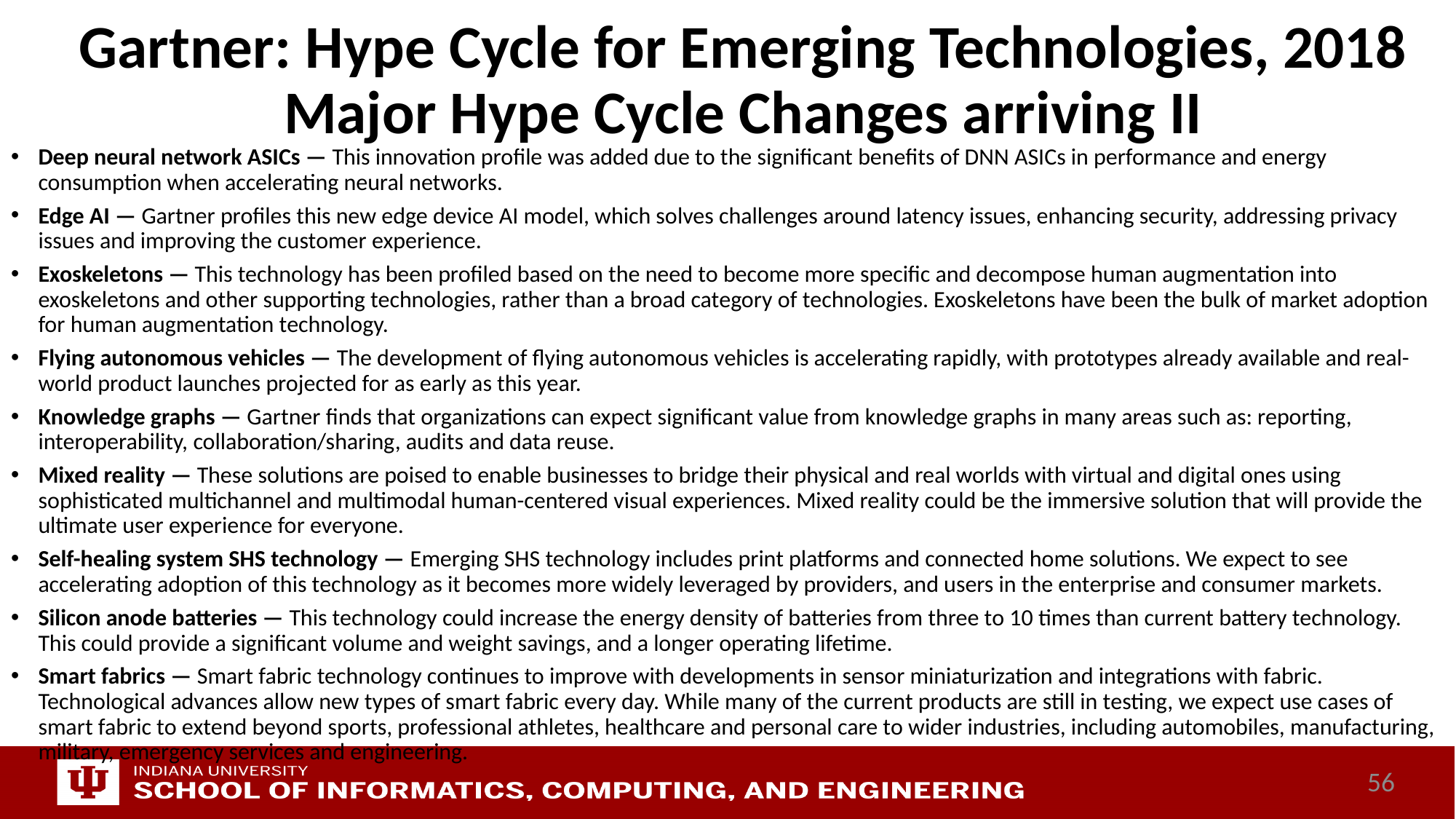

# Gartner: Hype Cycle for Emerging Technologies, 2018 Major Hype Cycle Changes arriving II
Deep neural network ASICs — This innovation profile was added due to the significant benefits of DNN ASICs in performance and energy consumption when accelerating neural networks.
Edge AI — Gartner profiles this new edge device AI model, which solves challenges around latency issues, enhancing security, addressing privacy issues and improving the customer experience.
Exoskeletons — This technology has been profiled based on the need to become more specific and decompose human augmentation into exoskeletons and other supporting technologies, rather than a broad category of technologies. Exoskeletons have been the bulk of market adoption for human augmentation technology.
Flying autonomous vehicles — The development of flying autonomous vehicles is accelerating rapidly, with prototypes already available and real-world product launches projected for as early as this year.
Knowledge graphs — Gartner finds that organizations can expect significant value from knowledge graphs in many areas such as: reporting, interoperability, collaboration/sharing, audits and data reuse.
Mixed reality — These solutions are poised to enable businesses to bridge their physical and real worlds with virtual and digital ones using sophisticated multichannel and multimodal human-centered visual experiences. Mixed reality could be the immersive solution that will provide the ultimate user experience for everyone.
Self-healing system SHS technology — Emerging SHS technology includes print platforms and connected home solutions. We expect to see accelerating adoption of this technology as it becomes more widely leveraged by providers, and users in the enterprise and consumer markets.
Silicon anode batteries — This technology could increase the energy density of batteries from three to 10 times than current battery technology. This could provide a significant volume and weight savings, and a longer operating lifetime.
Smart fabrics — Smart fabric technology continues to improve with developments in sensor miniaturization and integrations with fabric. Technological advances allow new types of smart fabric every day. While many of the current products are still in testing, we expect use cases of smart fabric to extend beyond sports, professional athletes, healthcare and personal care to wider industries, including automobiles, manufacturing, military, emergency services and engineering.
56